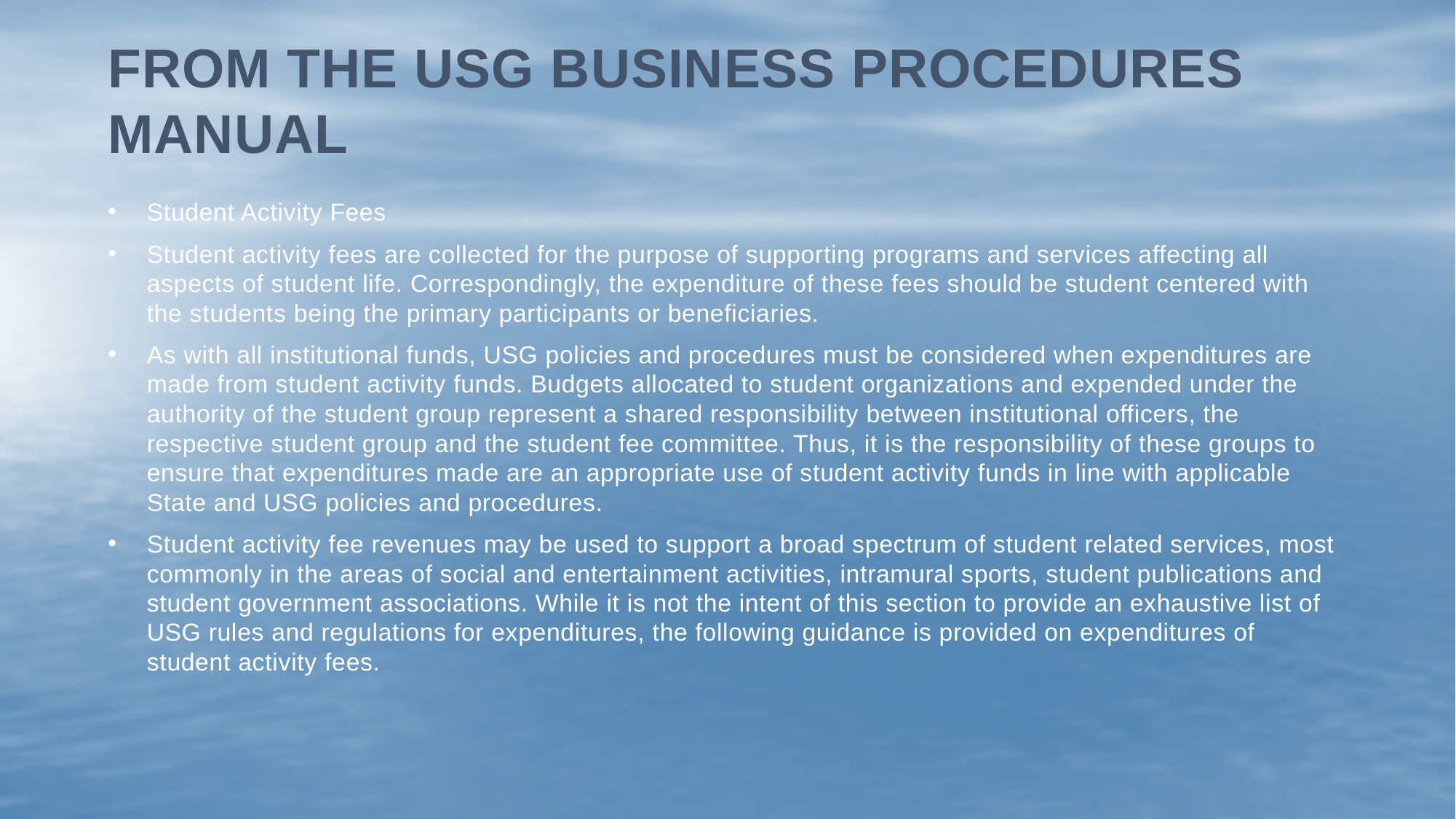

# From the USG Business Procedures Manual
Student Activity Fees
Student activity fees are collected for the purpose of supporting programs and services affecting all aspects of student life. Correspondingly, the expenditure of these fees should be student centered with the students being the primary participants or beneficiaries.
As with all institutional funds, USG policies and procedures must be considered when expenditures are made from student activity funds. Budgets allocated to student organizations and expended under the authority of the student group represent a shared responsibility between institutional officers, the respective student group and the student fee committee. Thus, it is the responsibility of these groups to ensure that expenditures made are an appropriate use of student activity funds in line with applicable State and USG policies and procedures.
Student activity fee revenues may be used to support a broad spectrum of student related services, most commonly in the areas of social and entertainment activities, intramural sports, student publications and student government associations. While it is not the intent of this section to provide an exhaustive list of USG rules and regulations for expenditures, the following guidance is provided on expenditures of student activity fees.